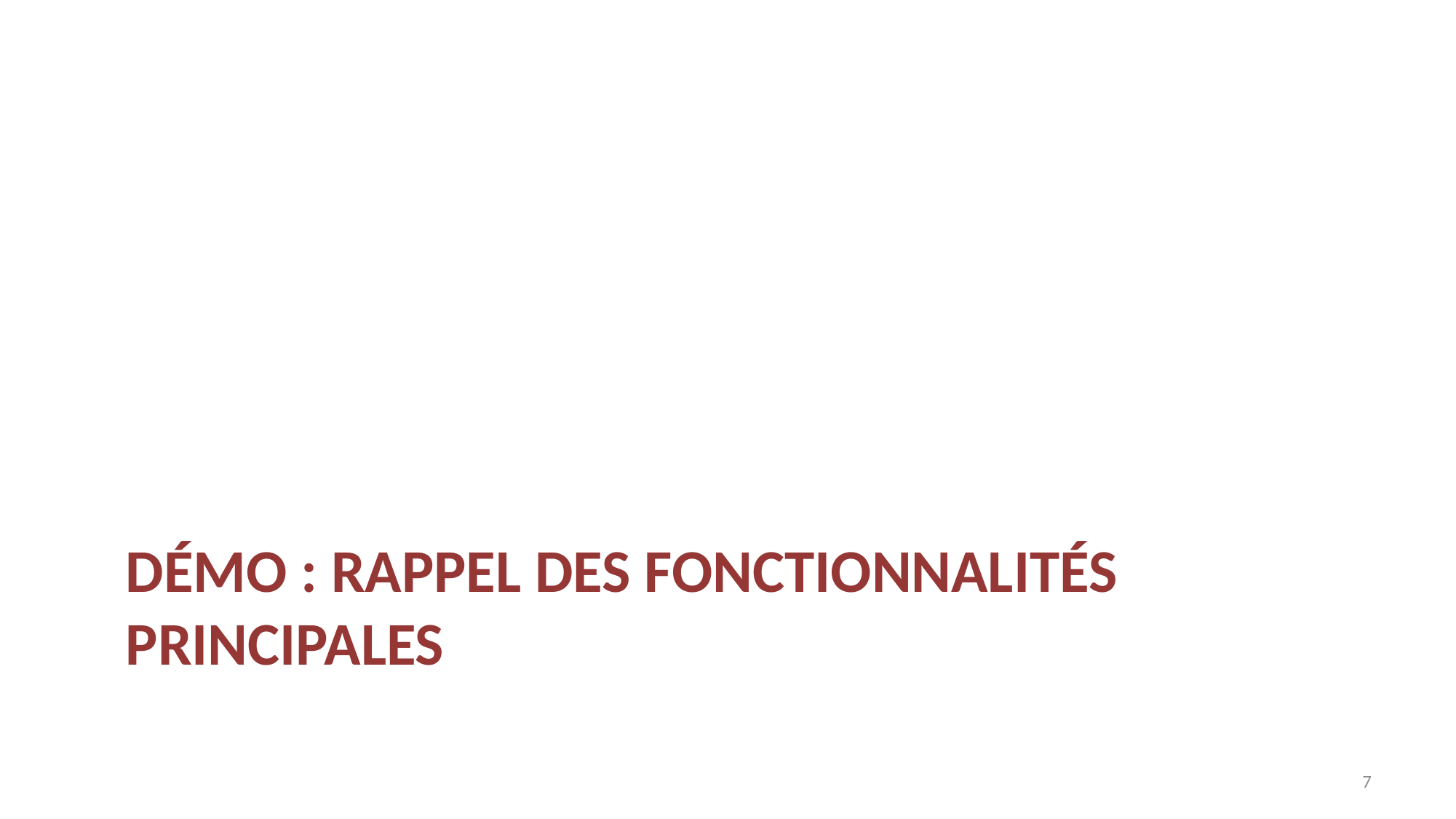

# Démo : rappel des fonctionnalités principales
7